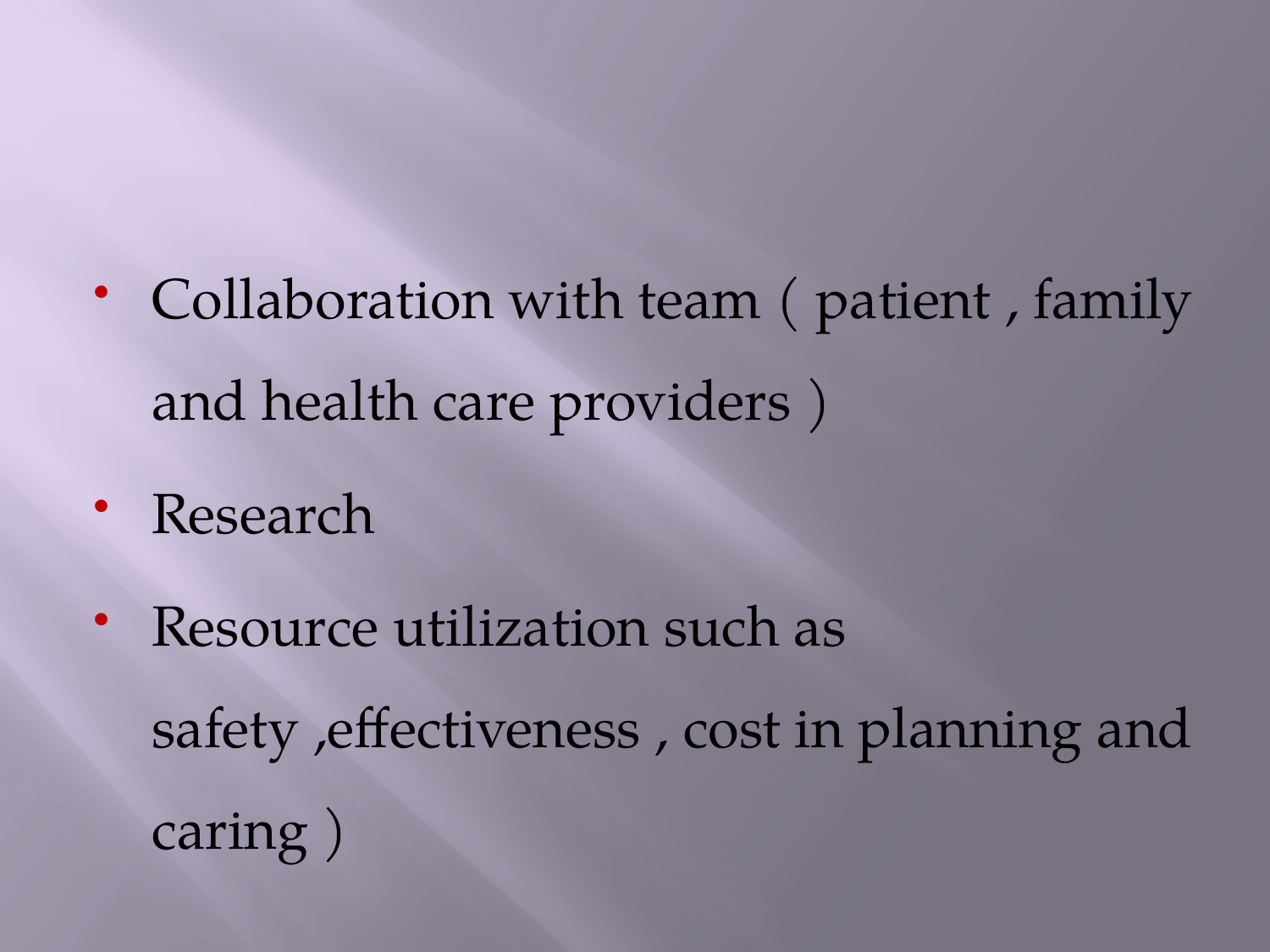

#
Collaboration with team ( patient , family and health care providers )
Research
Resource utilization such as safety ,effectiveness , cost in planning and caring )